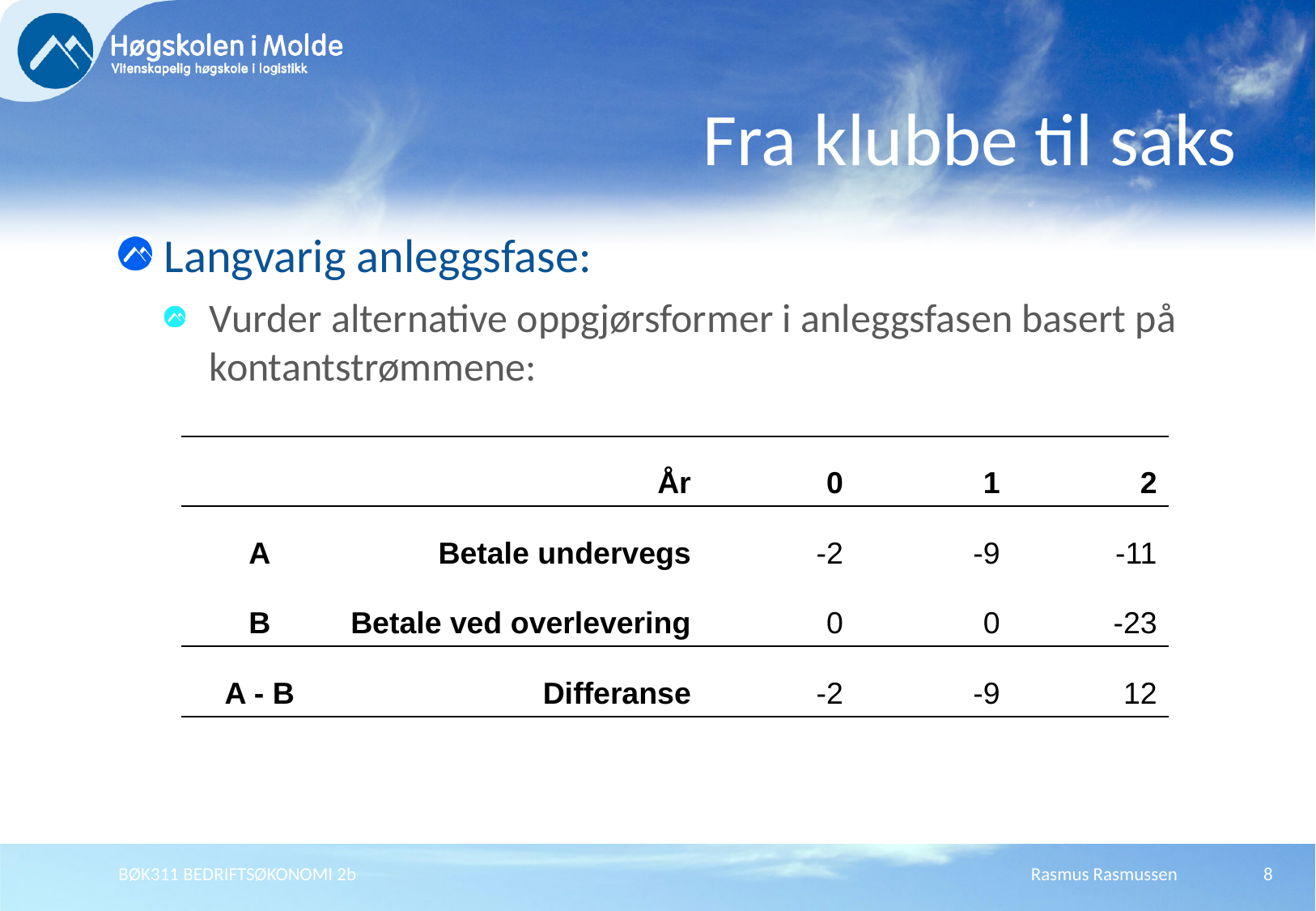

# Fra klubbe til saks
Langvarig anleggsfase:
Vurder alternative oppgjørsformer i anleggsfasen basert på kontantstrømmene:

|  | År | 0 | 1 | 2 |
| --- | --- | --- | --- | --- |
| A | Betale undervegs | -2 | -9 | -11 |
| B | Betale ved overlevering | 0 | 0 | -23 |
| A - B | Differanse | -2 | -9 | 12 |
BØK311 BEDRIFTSØKONOMI 2b
Rasmus Rasmussen
8